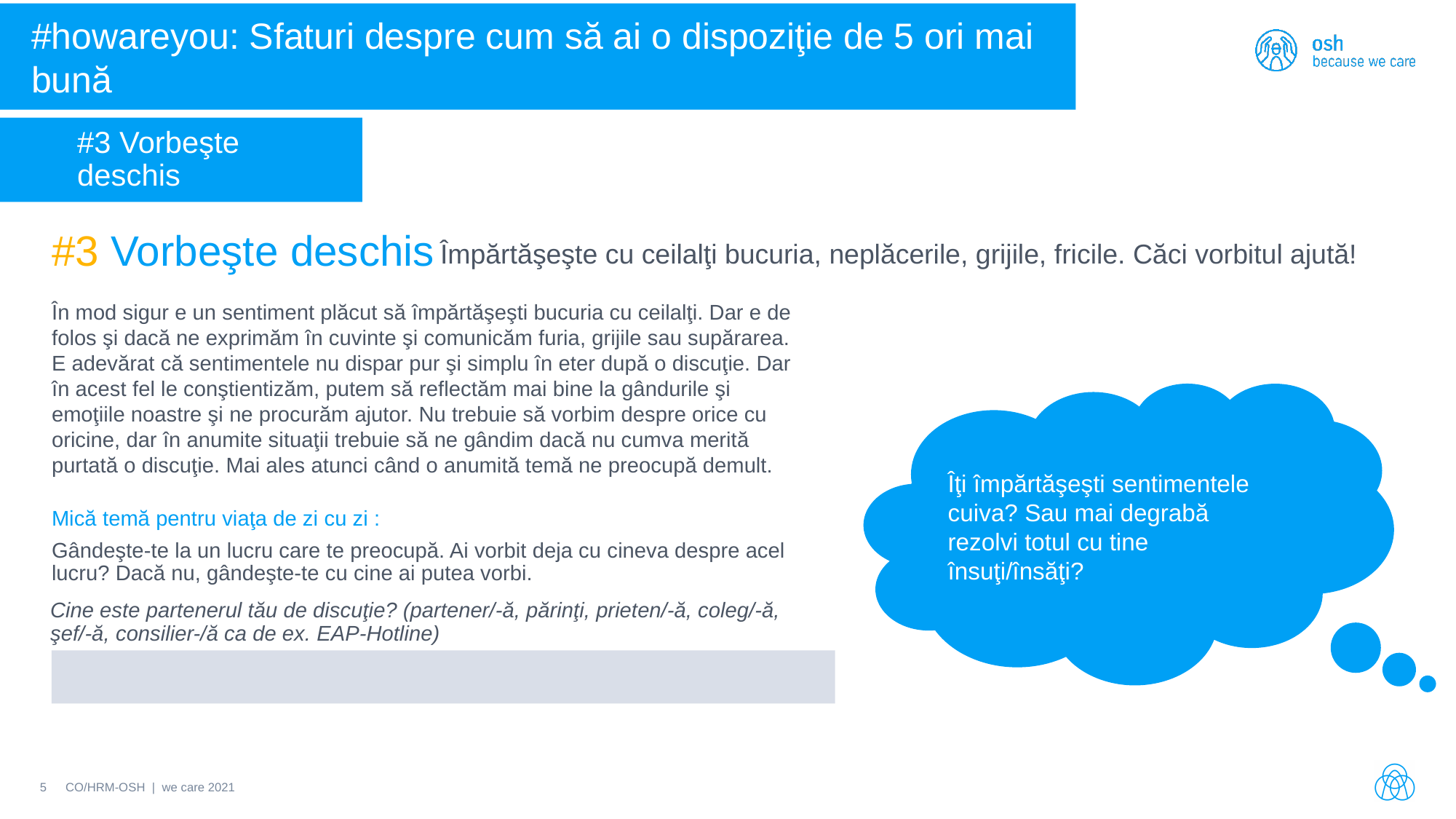

#howareyou: Sfaturi despre cum să ai o dispoziţie de 5 ori mai bună
#3 Vorbeşte deschis
#3 Vorbeşte deschis
    Împărtăşeşte cu ceilalţi bucuria, neplăcerile, grijile, fricile. Căci vorbitul ajută!
În mod sigur e un sentiment plăcut să împărtăşeşti bucuria cu ceilalţi. Dar e de folos şi dacă ne exprimăm în cuvinte şi comunicăm furia, grijile sau supărarea. E adevărat că sentimentele nu dispar pur şi simplu în eter după o discuţie. Dar în acest fel le conştientizăm, putem să reflectăm mai bine la gândurile şi emoţiile noastre şi ne procurăm ajutor. Nu trebuie să vorbim despre orice cu oricine, dar în anumite situaţii trebuie să ne gândim dacă nu cumva merită purtată o discuţie. Mai ales atunci când o anumită temă ne preocupă demult.
Îţi împărtăşeşti sentimentele cuiva? Sau mai degrabă rezolvi totul cu tine însuţi/însăţi?
Mică temă pentru viaţa de zi cu zi :
Gândeşte-te la un lucru care te preocupă. Ai vorbit deja cu cineva despre acel lucru? Dacă nu, gândeşte-te cu cine ai putea vorbi.
Cine este partenerul tău de discuţie? (partener/-ă, părinţi, prieten/-ă, coleg/-ă, şef/-ă, consilier-/ă ca de ex. EAP-Hotline)